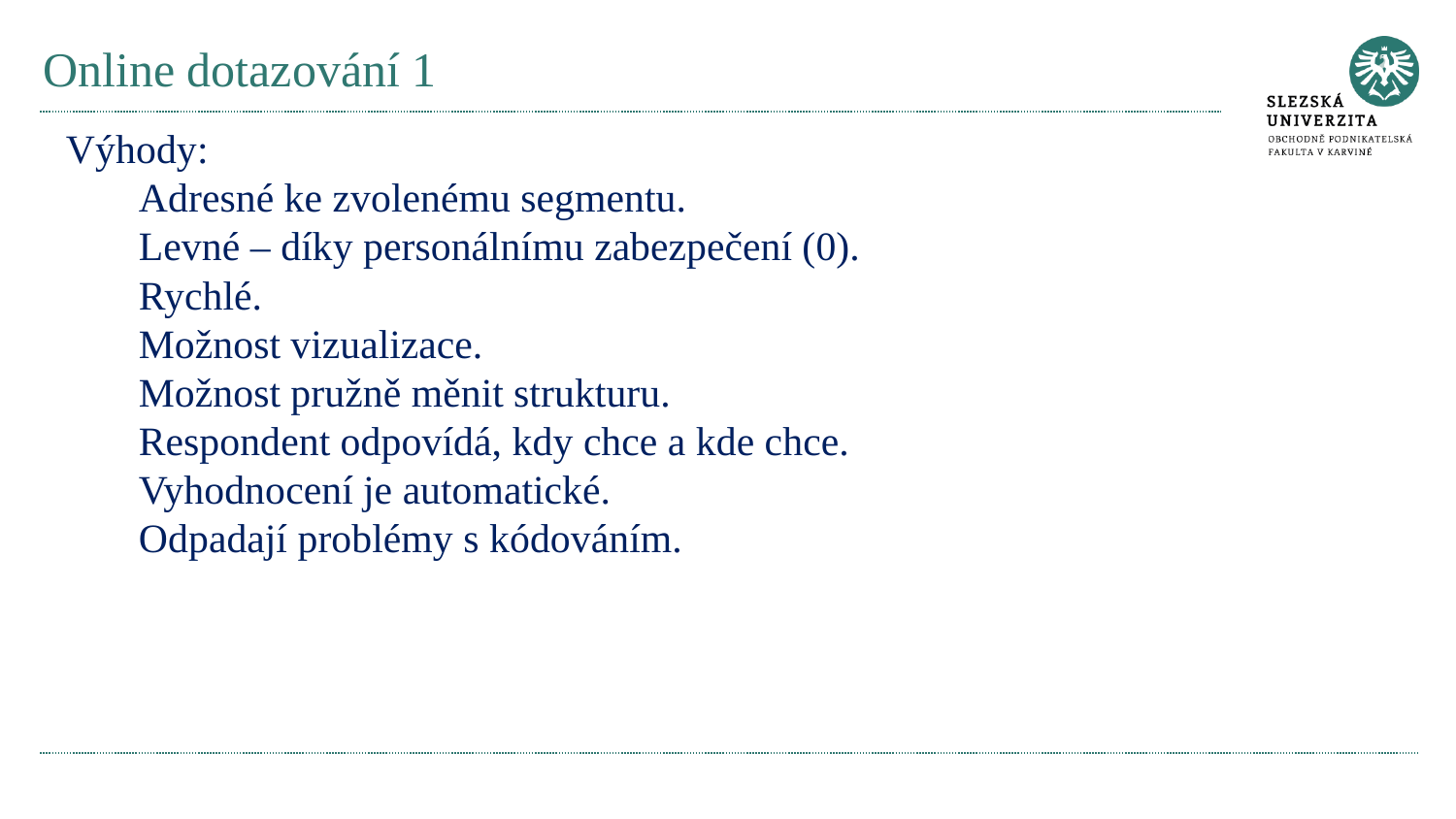

# Online dotazování 1
Výhody:
Adresné ke zvolenému segmentu.
Levné – díky personálnímu zabezpečení (0).
Rychlé.
Možnost vizualizace.
Možnost pružně měnit strukturu.
Respondent odpovídá, kdy chce a kde chce.
Vyhodnocení je automatické.
Odpadají problémy s kódováním.